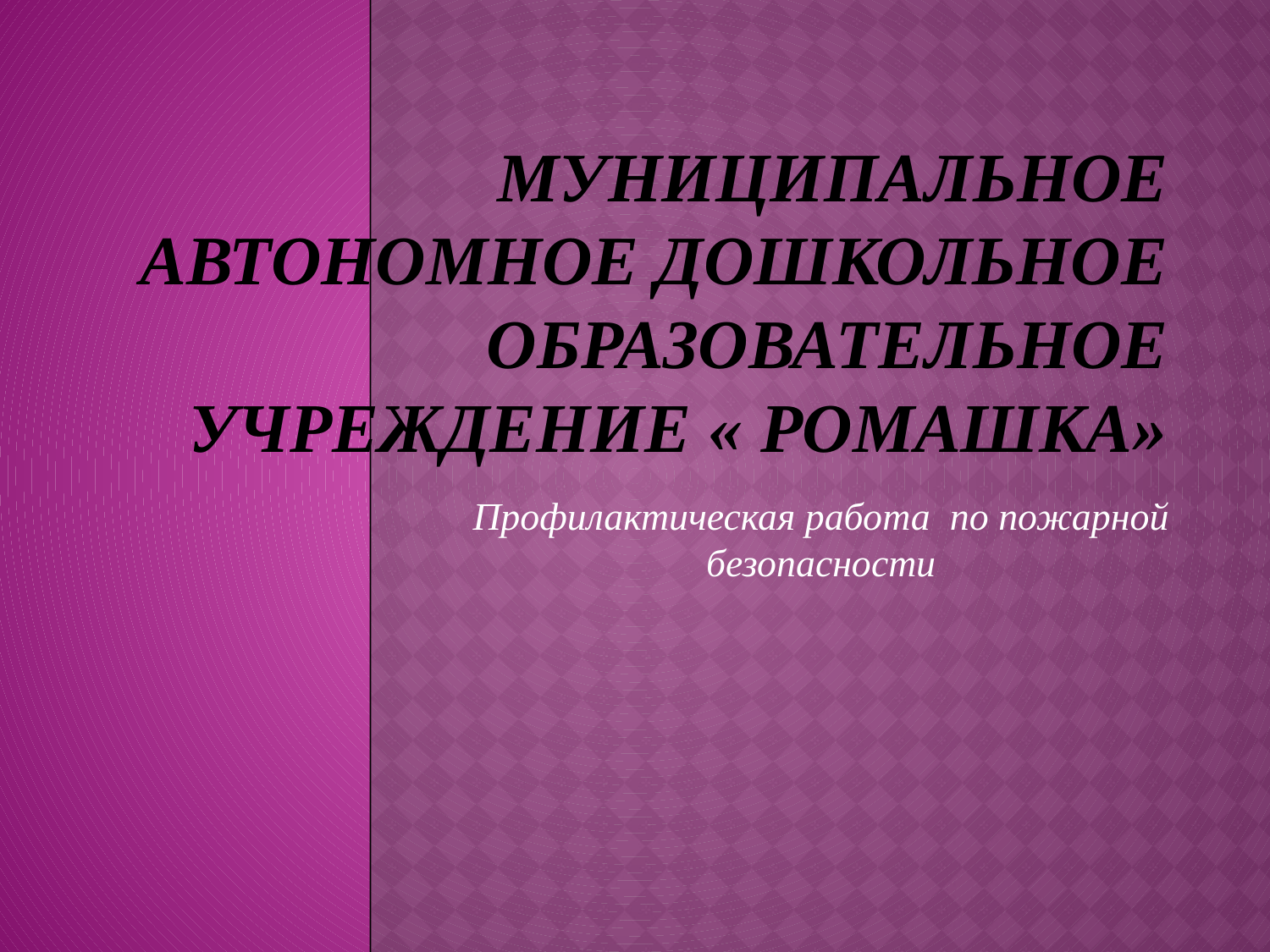

# Муниципальное автономное дошкольное образовательное учреждение « Ромашка»
Профилактическая работа  по пожарной безопасности